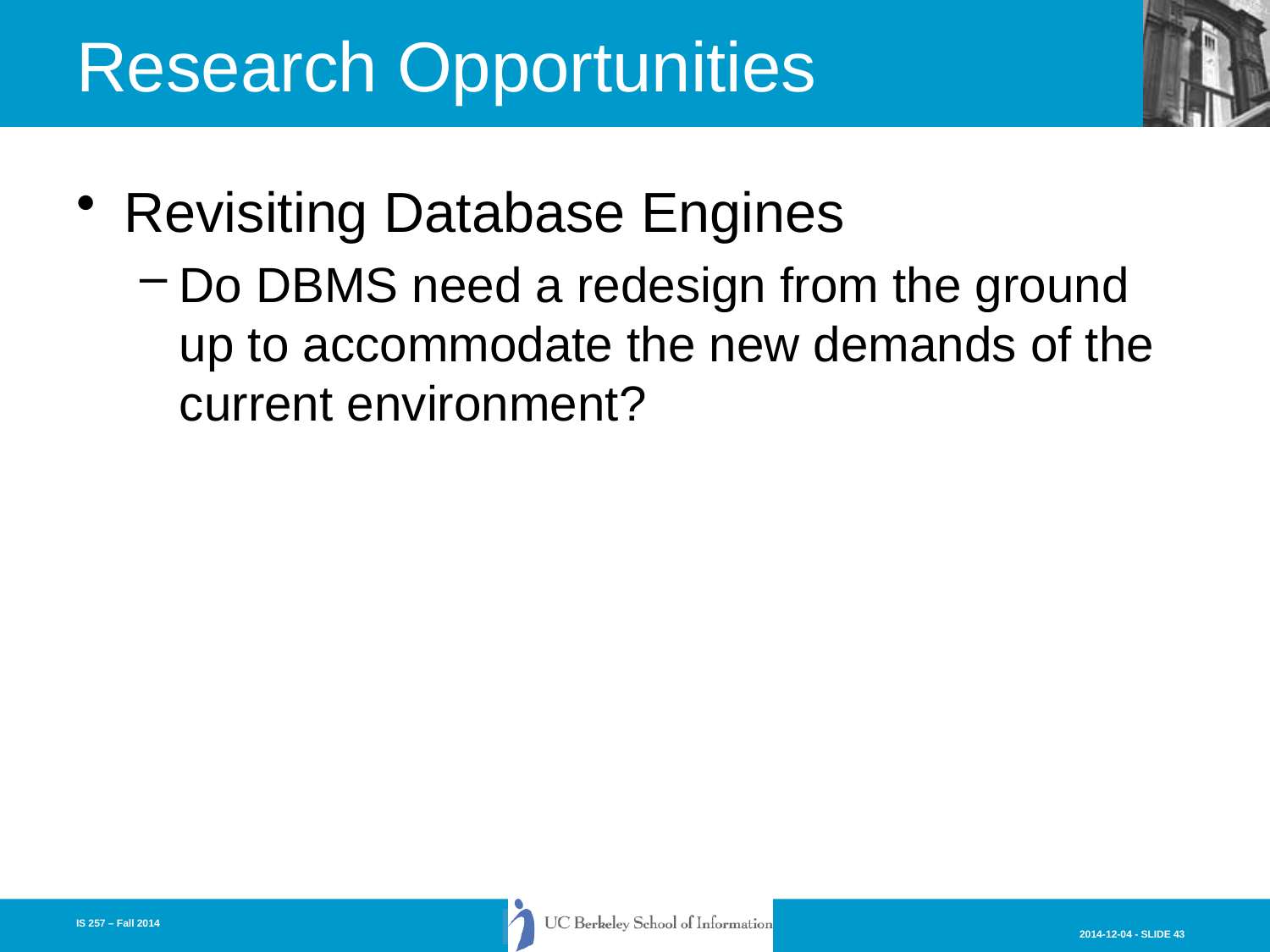

# Research Opportunities
Revisiting Database Engines
Do DBMS need a redesign from the ground up to accommodate the new demands of the current environment?

IS 257 – Fall 2014